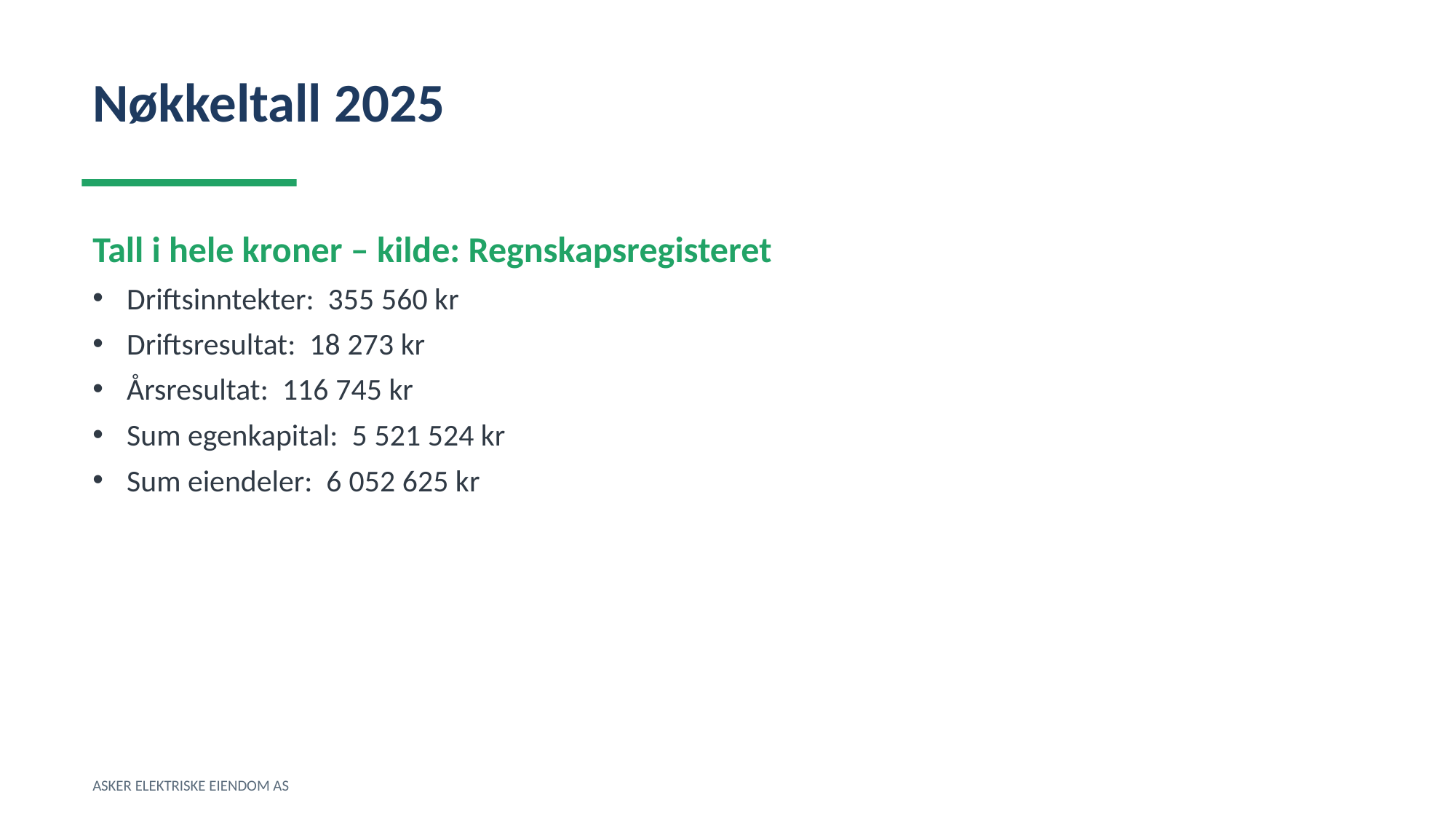

Nøkkeltall 2025

Tall i hele kroner – kilde: Regnskapsregisteret
Driftsinntekter:  355 560 kr
Driftsresultat:  18 273 kr
Årsresultat:  116 745 kr
Sum egenkapital:  5 521 524 kr
Sum eiendeler:  6 052 625 kr
ASKER ELEKTRISKE EIENDOM AS